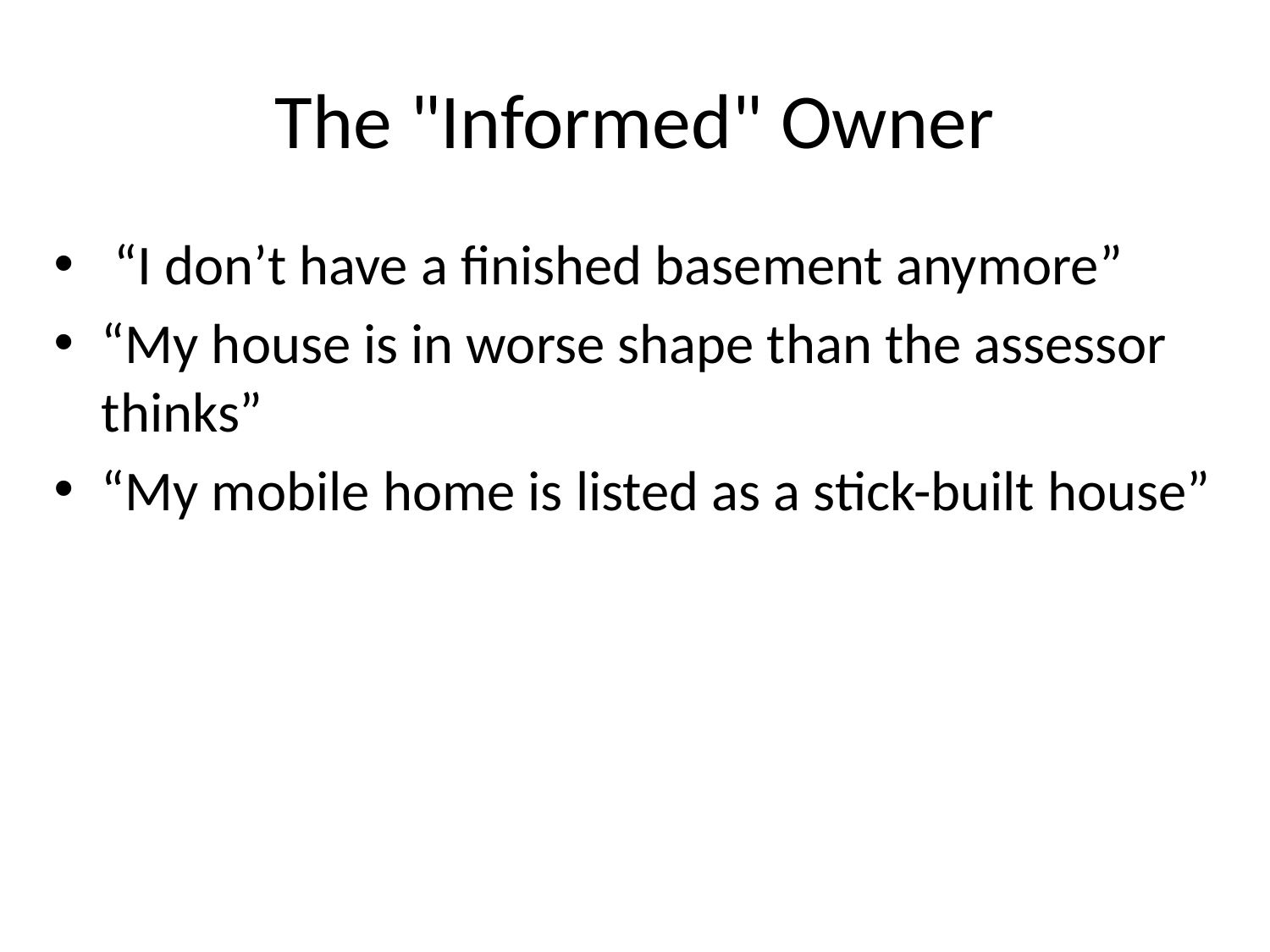

# The "Informed" Owner
 “I don’t have a finished basement anymore”
“My house is in worse shape than the assessor thinks”
“My mobile home is listed as a stick-built house”